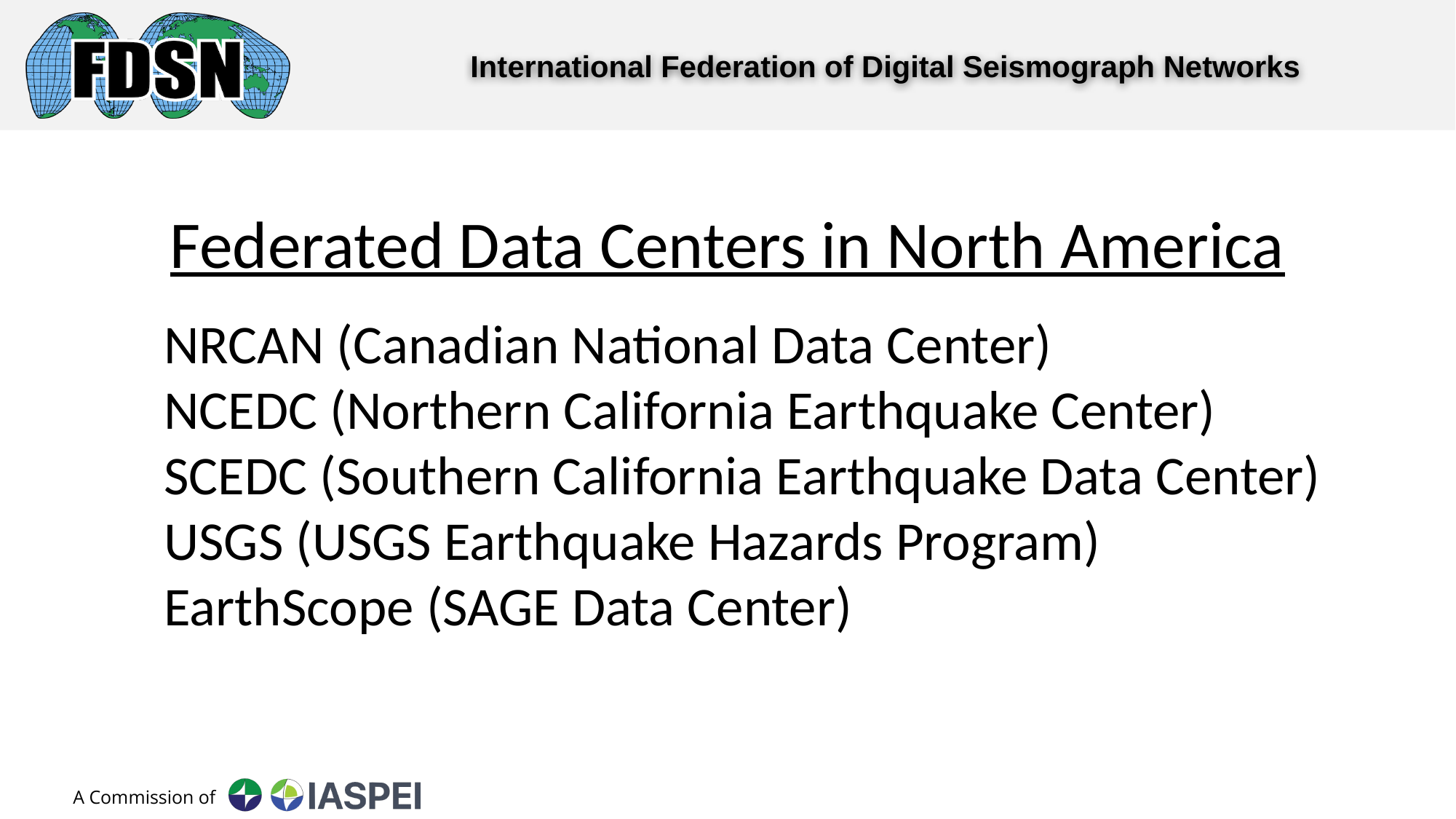

# Federated Data Centers in North America
NRCAN (Canadian National Data Center)
NCEDC (Northern California Earthquake Center)
SCEDC (Southern California Earthquake Data Center)
USGS (USGS Earthquake Hazards Program)
EarthScope (SAGE Data Center)